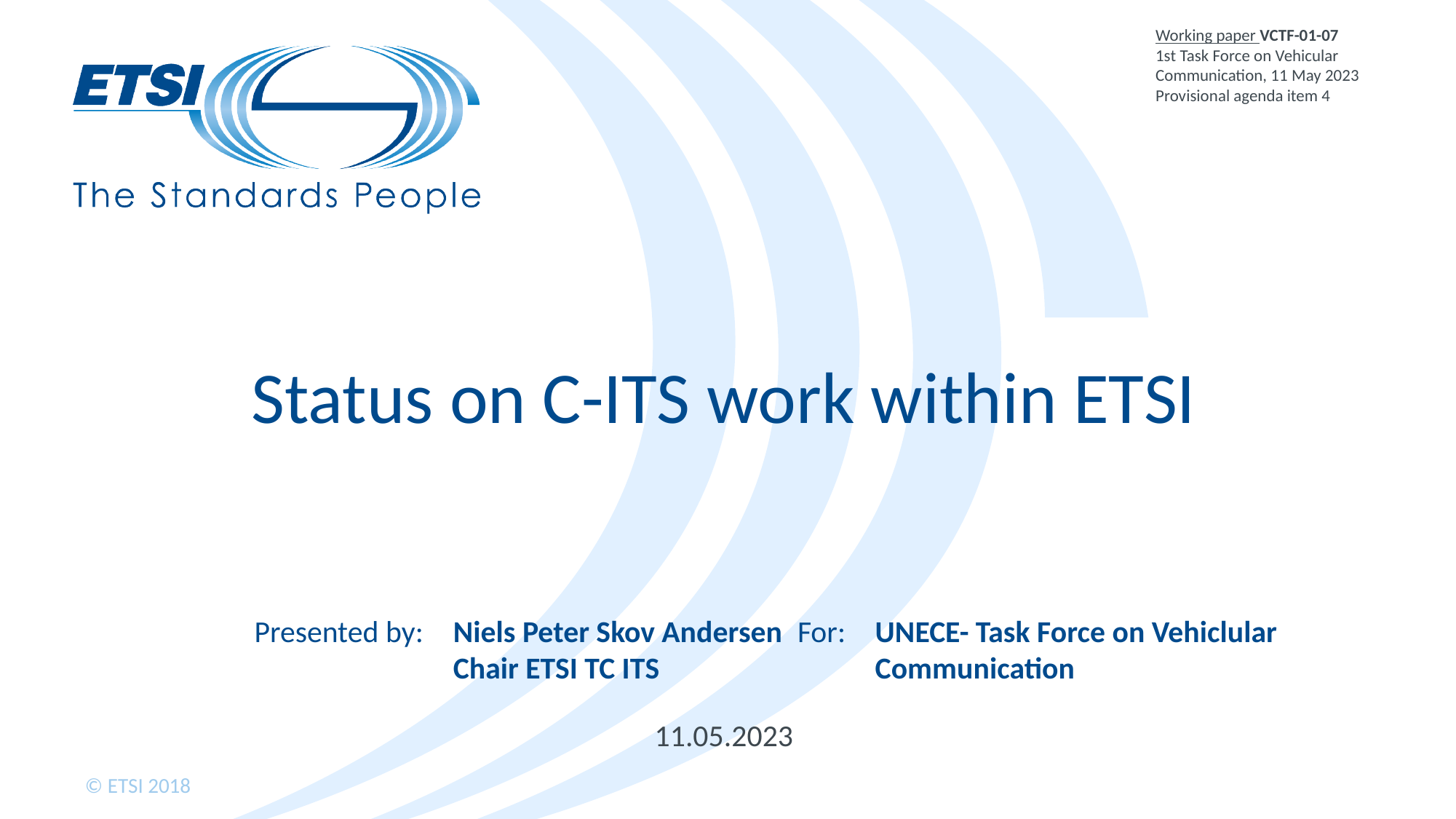

Working paper VCTF-01-07
1st Task Force on Vehicular Communication, 11 May 2023
Provisional agenda item 4
# Status on C-ITS work within ETSI
Niels Peter Skov Andersen
Chair ETSI TC ITS
UNECE- Task Force on Vehiclular Communication
11.05.2023